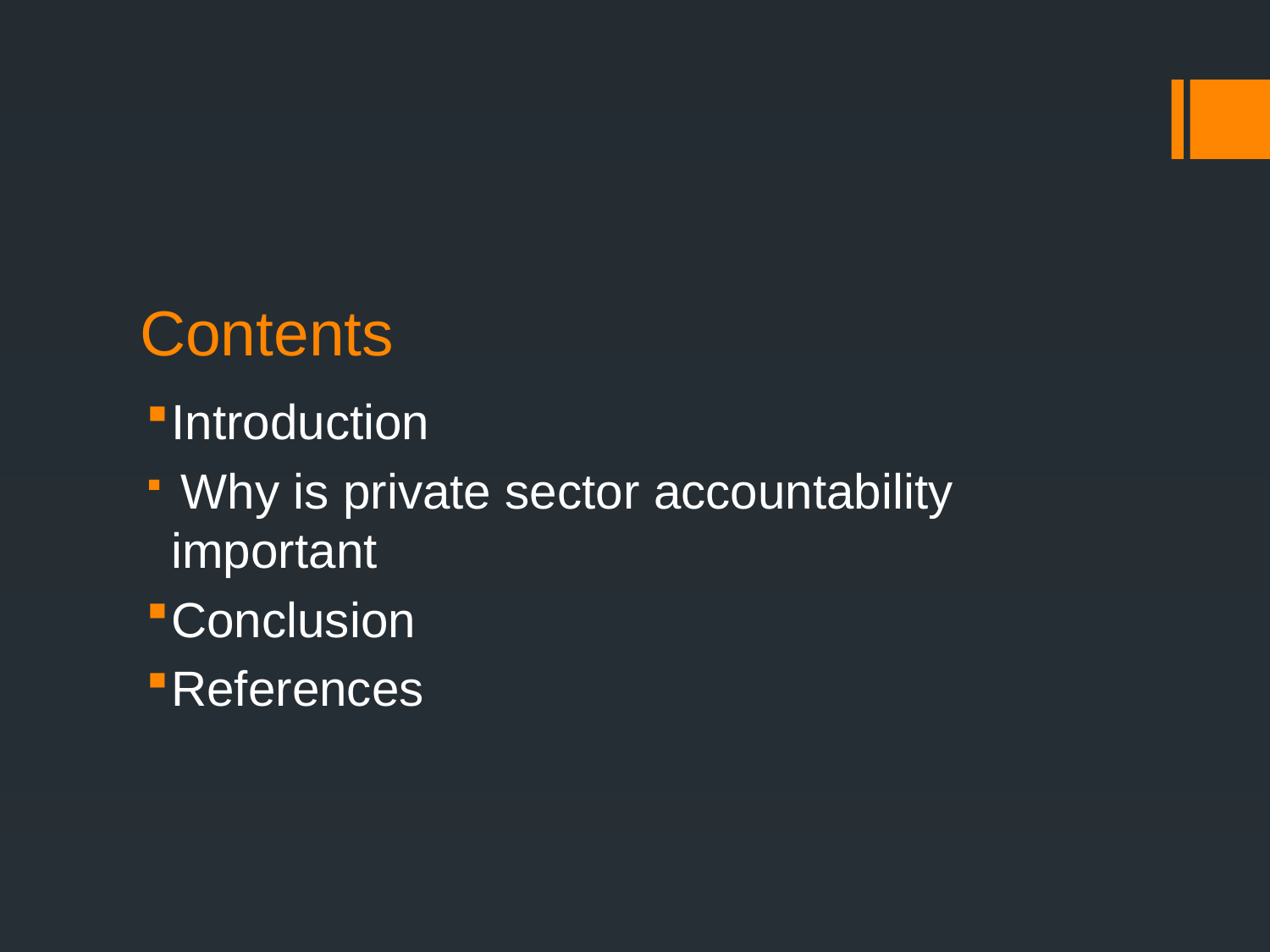

# Contents
Introduction
 Why is private sector accountability important
Conclusion
References